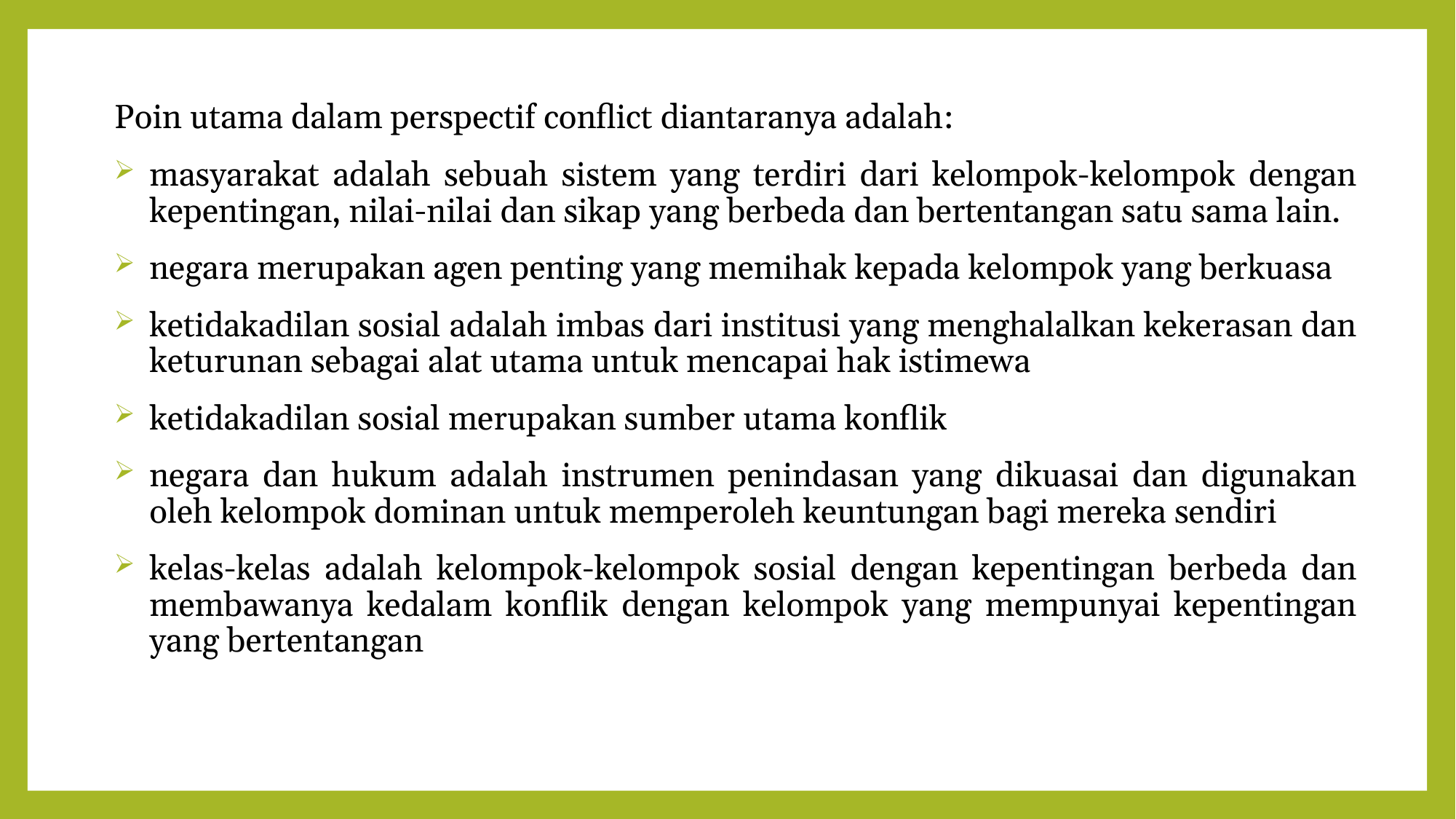

Poin utama dalam perspectif conflict diantaranya adalah:
masyarakat adalah sebuah sistem yang terdiri dari kelompok-kelompok dengan kepentingan, nilai-nilai dan sikap yang berbeda dan bertentangan satu sama lain.
negara merupakan agen penting yang memihak kepada kelompok yang berkuasa
ketidakadilan sosial adalah imbas dari institusi yang menghalalkan kekerasan dan keturunan sebagai alat utama untuk mencapai hak istimewa
ketidakadilan sosial merupakan sumber utama konflik
negara dan hukum adalah instrumen penindasan yang dikuasai dan digunakan oleh kelompok dominan untuk memperoleh keuntungan bagi mereka sendiri
kelas-kelas adalah kelompok-kelompok sosial dengan kepentingan berbeda dan membawanya kedalam konflik dengan kelompok yang mempunyai kepentingan yang bertentangan